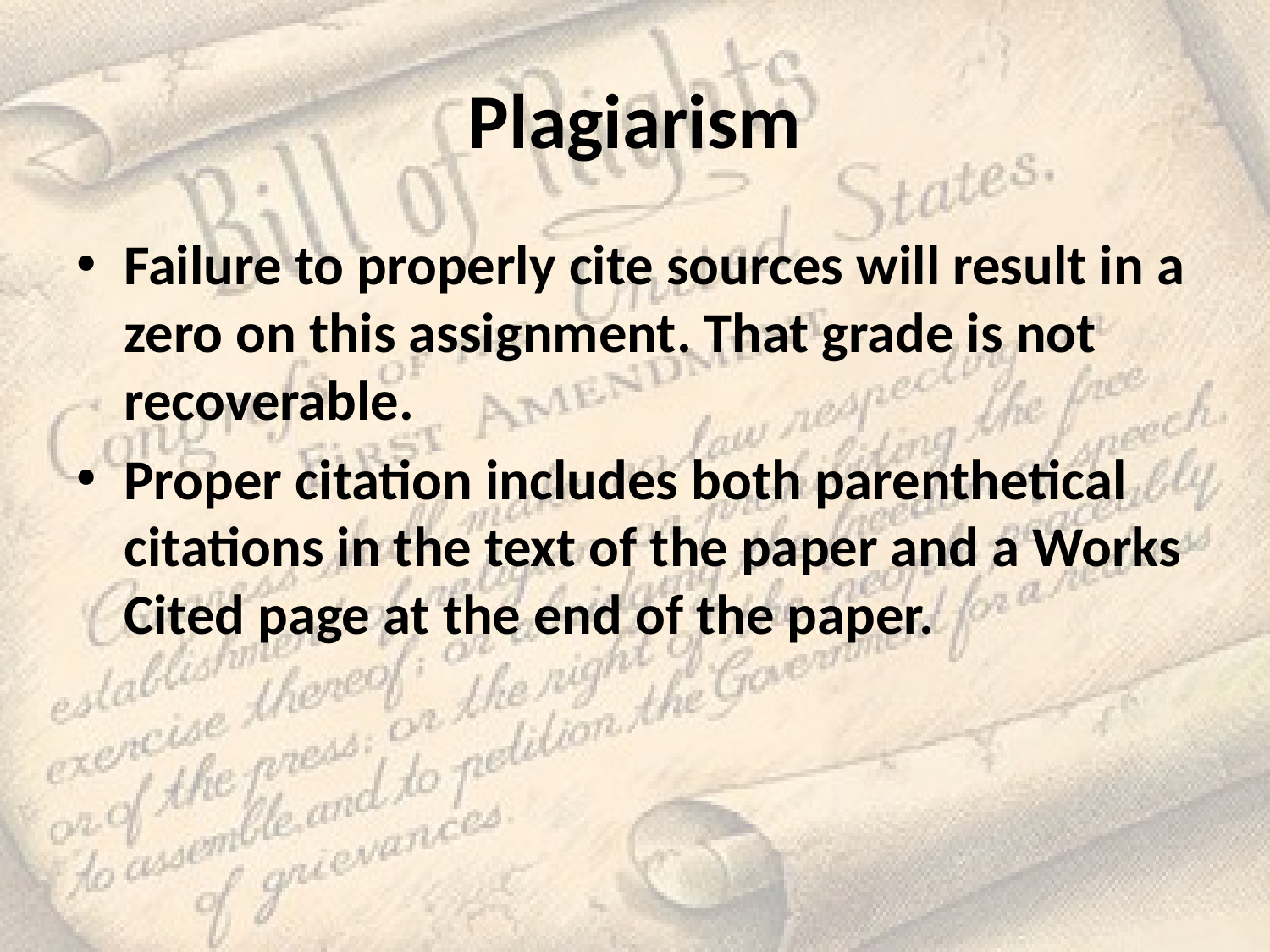

# Plagiarism
Failure to properly cite sources will result in a zero on this assignment. That grade is not recoverable.
Proper citation includes both parenthetical citations in the text of the paper and a Works Cited page at the end of the paper.